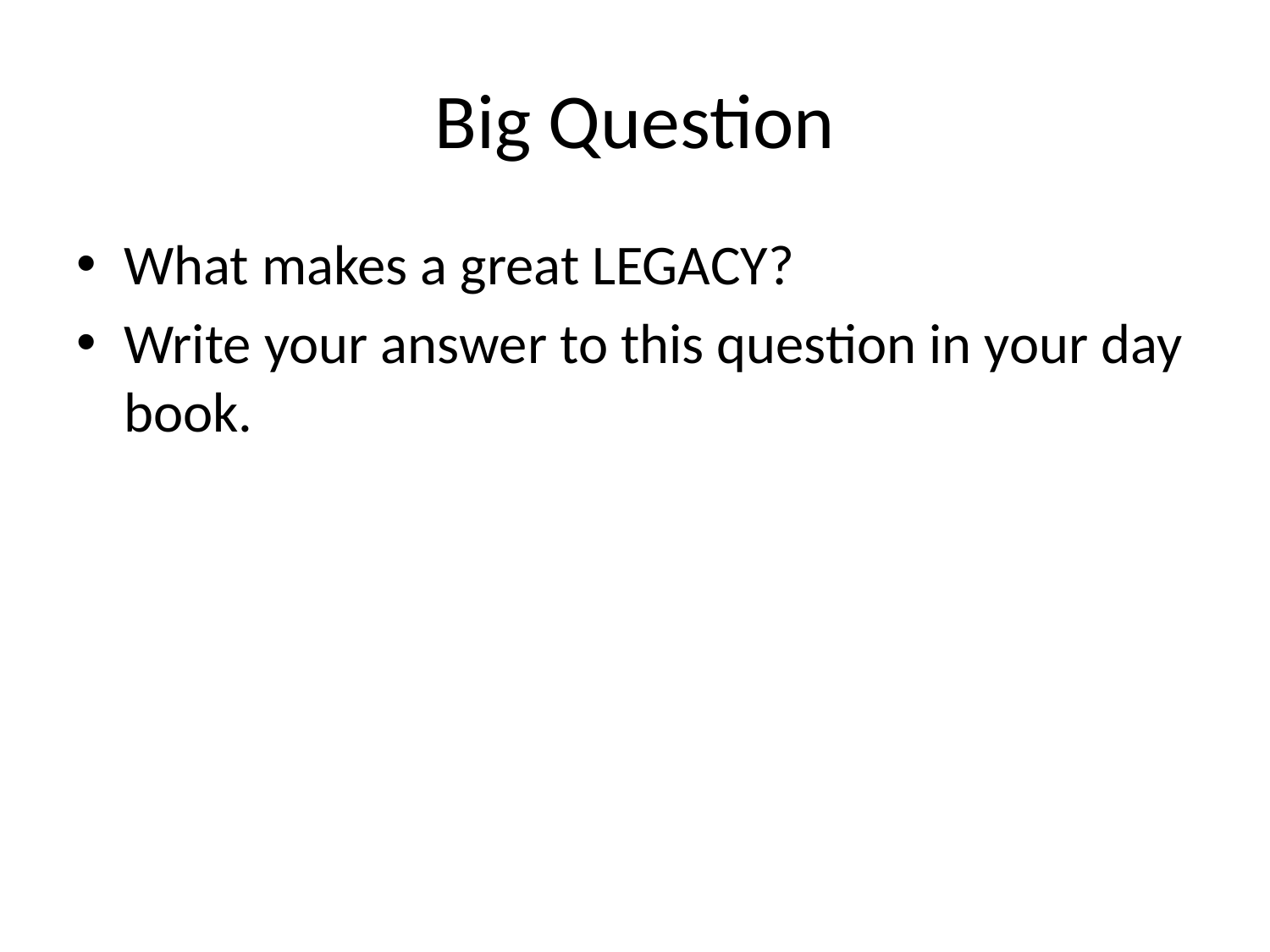

# Big Question
What makes a great LEGACY?
Write your answer to this question in your day book.